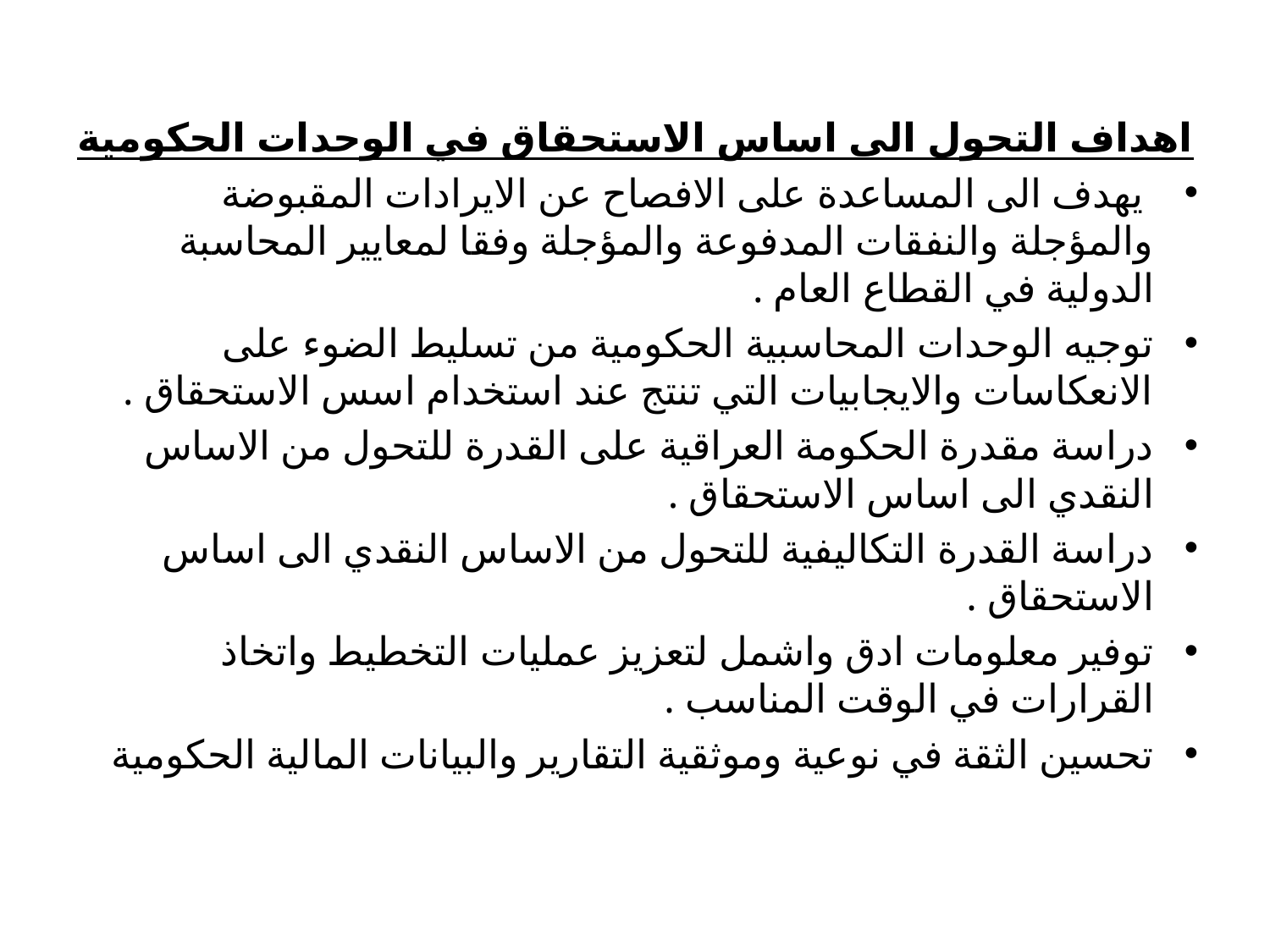

اهداف التحول الى اساس الاستحقاق في الوحدات الحكومية
 يهدف الى المساعدة على الافصاح عن الايرادات المقبوضة والمؤجلة والنفقات المدفوعة والمؤجلة وفقا لمعايير المحاسبة الدولية في القطاع العام .
توجيه الوحدات المحاسبية الحكومية من تسليط الضوء على الانعكاسات والايجابيات التي تنتج عند استخدام اسس الاستحقاق .
دراسة مقدرة الحكومة العراقية على القدرة للتحول من الاساس النقدي الى اساس الاستحقاق .
دراسة القدرة التكاليفية للتحول من الاساس النقدي الى اساس الاستحقاق .
توفير معلومات ادق واشمل لتعزيز عمليات التخطيط واتخاذ القرارات في الوقت المناسب .
تحسين الثقة في نوعية وموثقية التقارير والبيانات المالية الحكومية